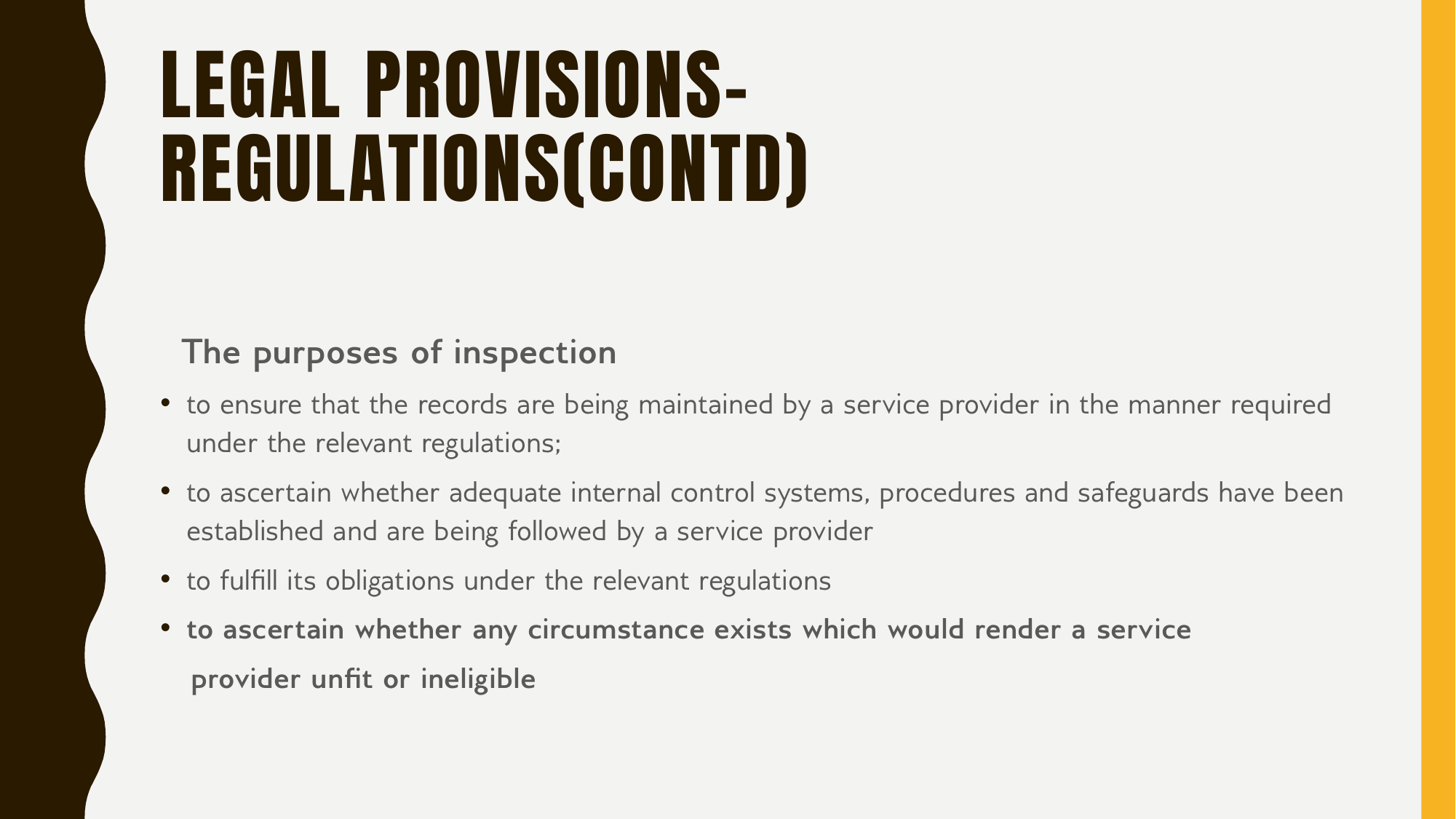

# LEGAL PROVISIONS-REGULATIONS(CONTD)

The purposes of inspection
to ensure that the records are being maintained by a service provider in the manner required under the relevant regulations;
to ascertain whether adequate internal control systems, procedures and safeguards have been established and are being followed by a service provider
to fulfill its obligations under the relevant regulations
to ascertain whether any circumstance exists which would render a service
provider unfit or ineligible